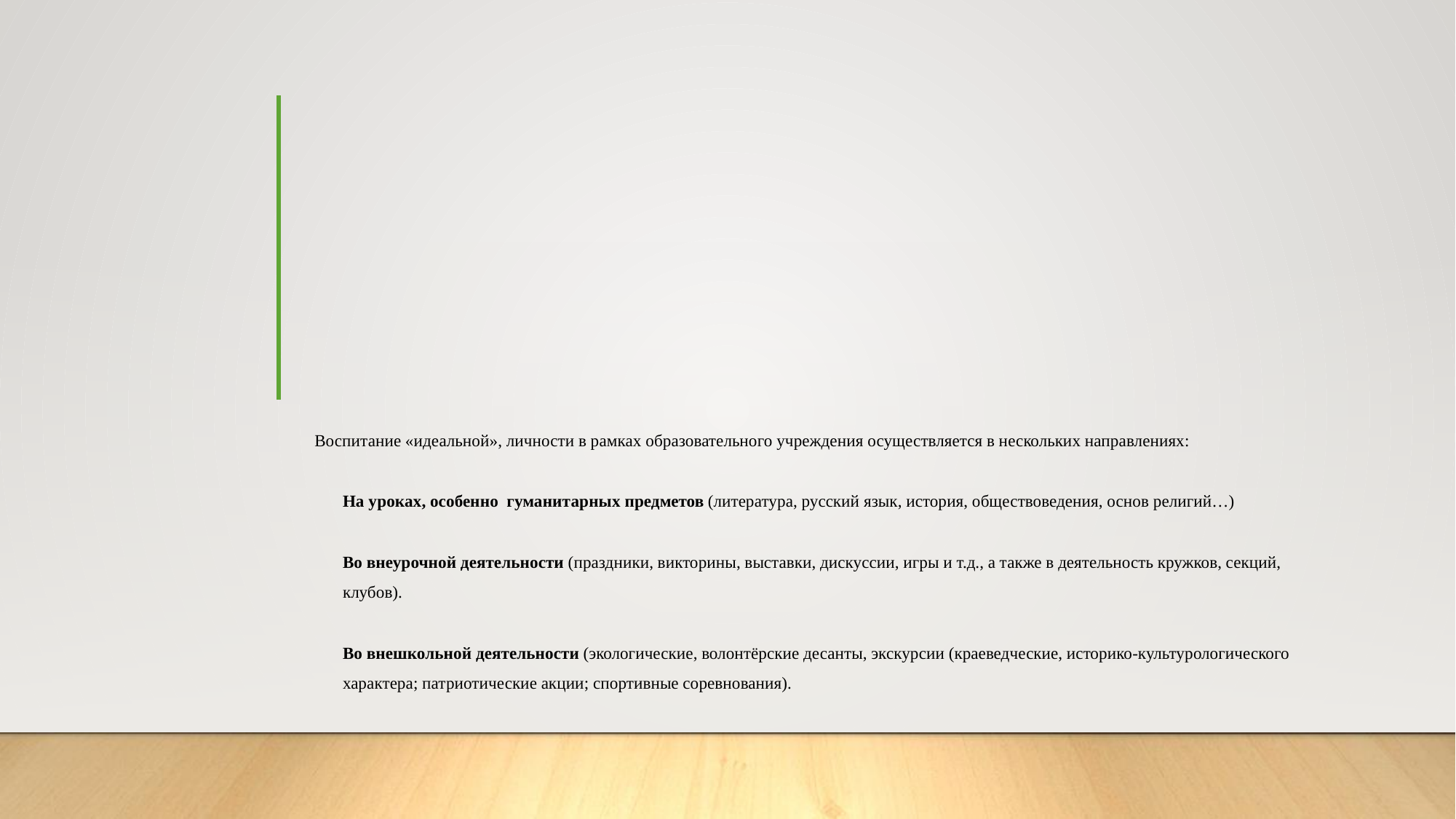

# Воспитание «идеальной», личности в рамках образовательного учреждения осуществляется в нескольких направлениях: На уроках, особенно  гуманитарных предметов (литература, русский язык, история, обществоведения, основ религий…) Во внеурочной деятельности (праздники, викторины, выставки, дискуссии, игры и т.д., а также в деятельность кружков, секций, клубов). Во внешкольной деятельности (экологические, волонтёрские десанты, экскурсии (краеведческие, историко-культурологического характера; патриотические акции; спортивные соревнования).